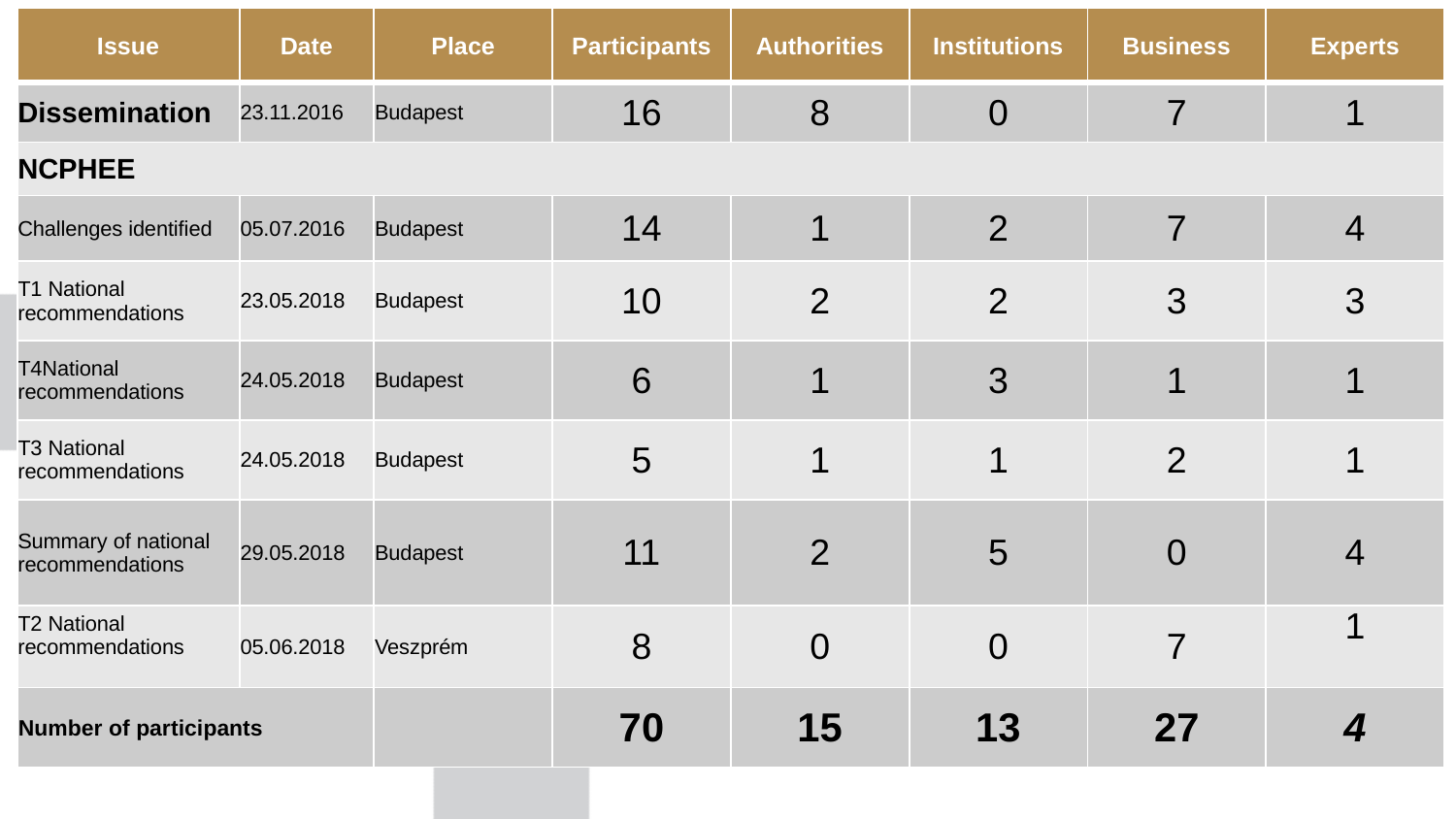

| Issue | Date | Place | Participants | Authorities | Institutions | Business | Experts |
| --- | --- | --- | --- | --- | --- | --- | --- |
| Dissemination | 23.11.2016 | Budapest | 16 | 8 | 0 | 7 | 1 |
| NCPHEE |  |  |  |  |  |  |  |
| Challenges identified | 05.07.2016 | Budapest | 14 | 1 | 2 | 7 | 4 |
| T1 National recommendations | 23.05.2018 | Budapest | 10 | 2 | 2 | 3 | 3 |
| T4National recommendations | 24.05.2018 | Budapest | 6 | 1 | 3 | 1 | 1 |
| T3 National recommendations | 24.05.2018 | Budapest | 5 | 1 | 1 | 2 | 1 |
| Summary of national recommendations | 29.05.2018 | Budapest | 11 | 2 | 5 | 0 | 4 |
| T2 National recommendations | 05.06.2018 | Veszprém | 8 | 0 | 0 | 7 | 1 |
| Number of participants |  |  | 70 | 15 | 13 | 27 | 4 |